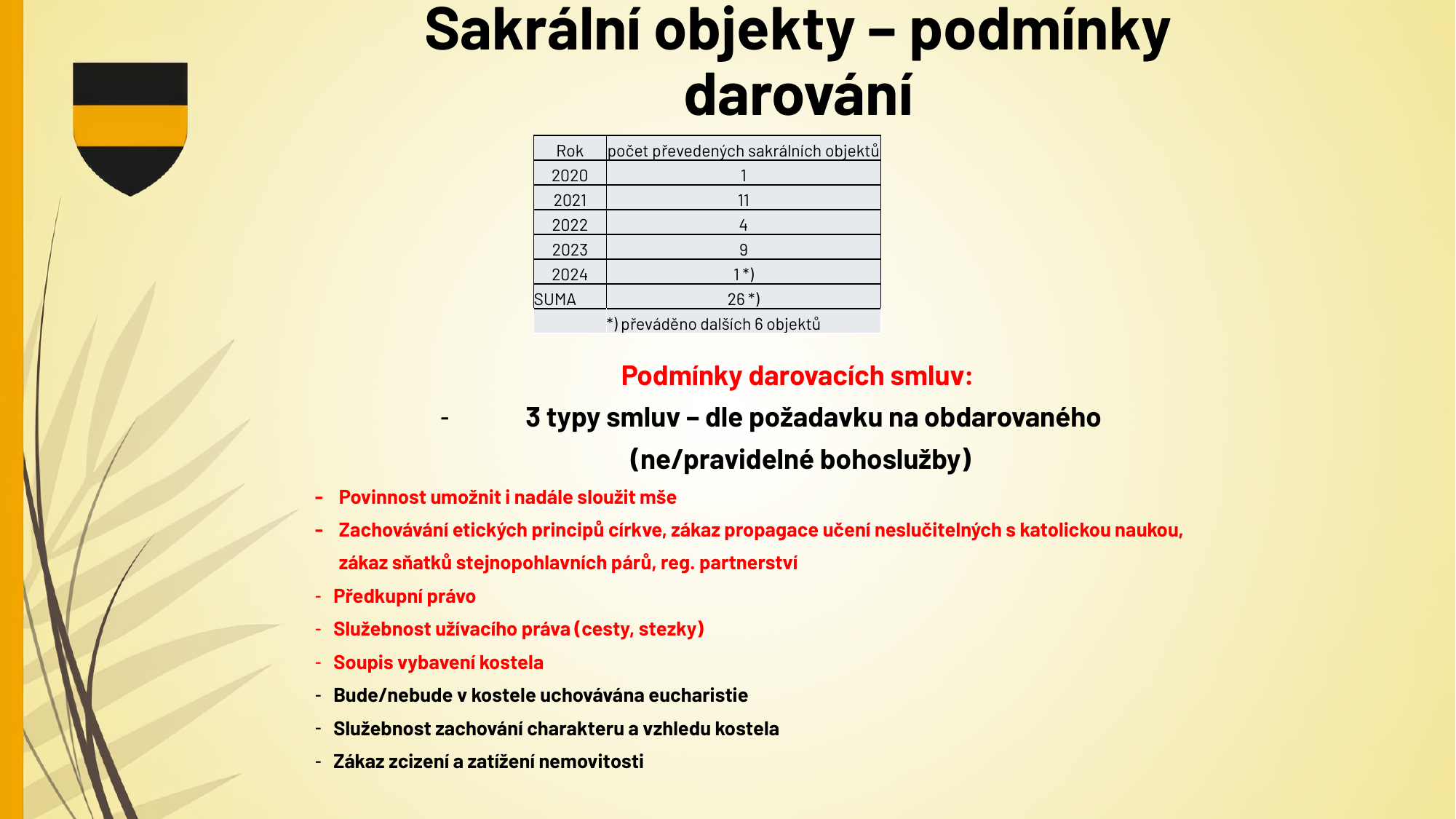

Sakrální objekty – podmínky darování
| Rok | počet převedených sakrálních objektů |
| --- | --- |
| 2020 | 1 |
| 2021 | 11 |
| 2022 | 4 |
| 2023 | 9 |
| 2024 | 1 \*) |
| SUMA | 26 \*) |
|  | \*) převáděno dalších 6 objektů |
Podmínky darovacích smluv:
3 typy smluv – dle požadavku na obdarovaného
 (ne/pravidelné bohoslužby)
-    Povinnost umožnit i nadále sloužit mše
-    Zachovávání etických principů církve, zákaz propagace učení neslučitelných s katolickou naukou,
      zákaz sňatků stejnopohlavních párů, reg. partnerství
Předkupní právo
Služebnost užívacího práva (cesty, stezky)
Soupis vybavení kostela
Bude/nebude v kostele uchovávána eucharistie
Služebnost zachování charakteru a vzhledu kostela
Zákaz zcizení a zatížení nemovitosti